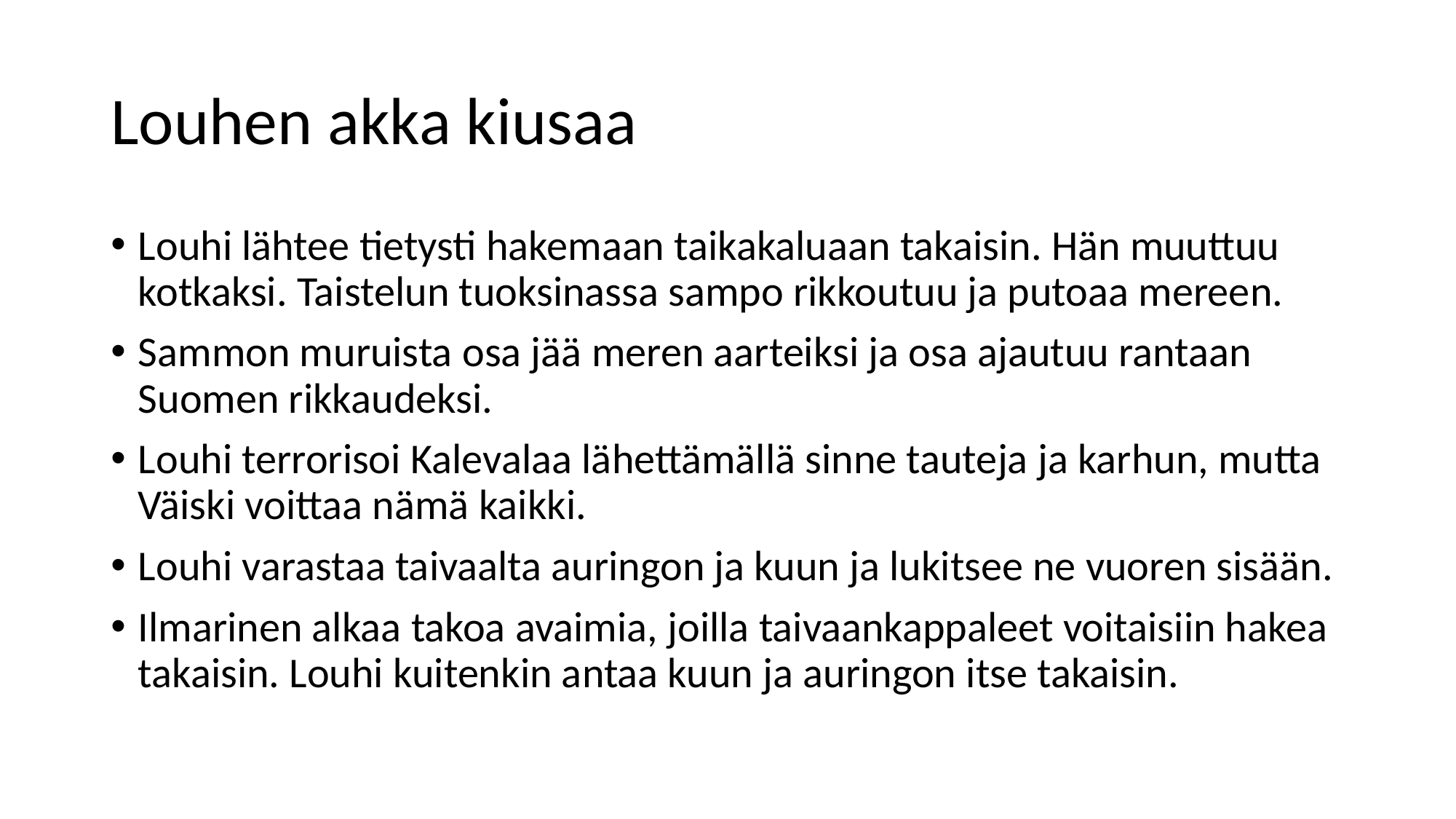

# Louhen akka kiusaa
Louhi lähtee tietysti hakemaan taikakaluaan takaisin. Hän muuttuu kotkaksi. Taistelun tuoksinassa sampo rikkoutuu ja putoaa mereen.
Sammon muruista osa jää meren aarteiksi ja osa ajautuu rantaan Suomen rikkaudeksi.
Louhi terrorisoi Kalevalaa lähettämällä sinne tauteja ja karhun, mutta Väiski voittaa nämä kaikki.
Louhi varastaa taivaalta auringon ja kuun ja lukitsee ne vuoren sisään.
Ilmarinen alkaa takoa avaimia, joilla taivaankappaleet voitaisiin hakea takaisin. Louhi kuitenkin antaa kuun ja auringon itse takaisin.